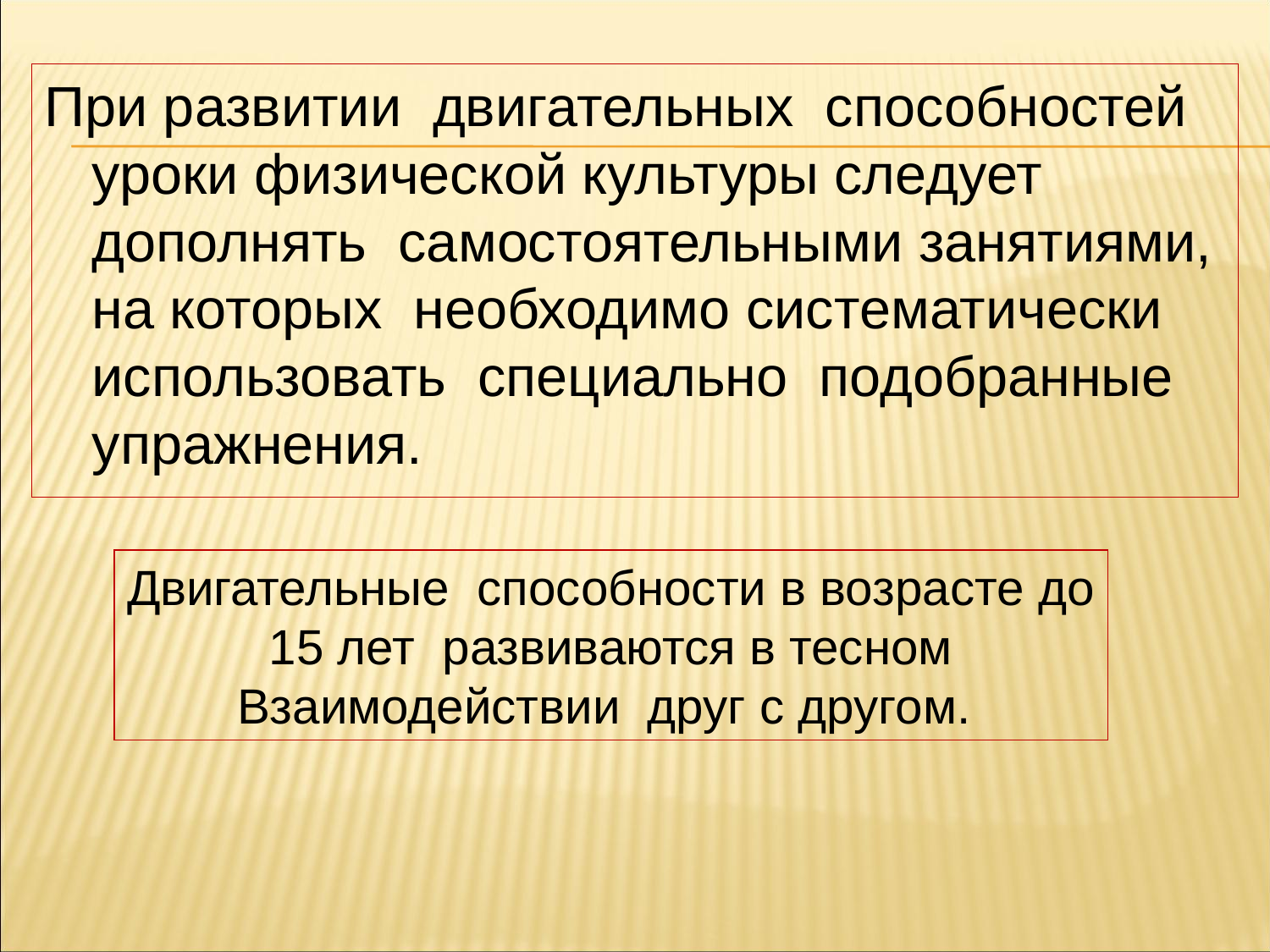

При развитии  двигательных  способностей уроки физической культуры следует  дополнять  самостоятельными занятиями, на которых  необходимо систематически использовать  специально  подобранные  упражнения.
Двигательные  способности в возрасте до
 15 лет  развиваются в тесном
Взаимодействии  друг с другом.